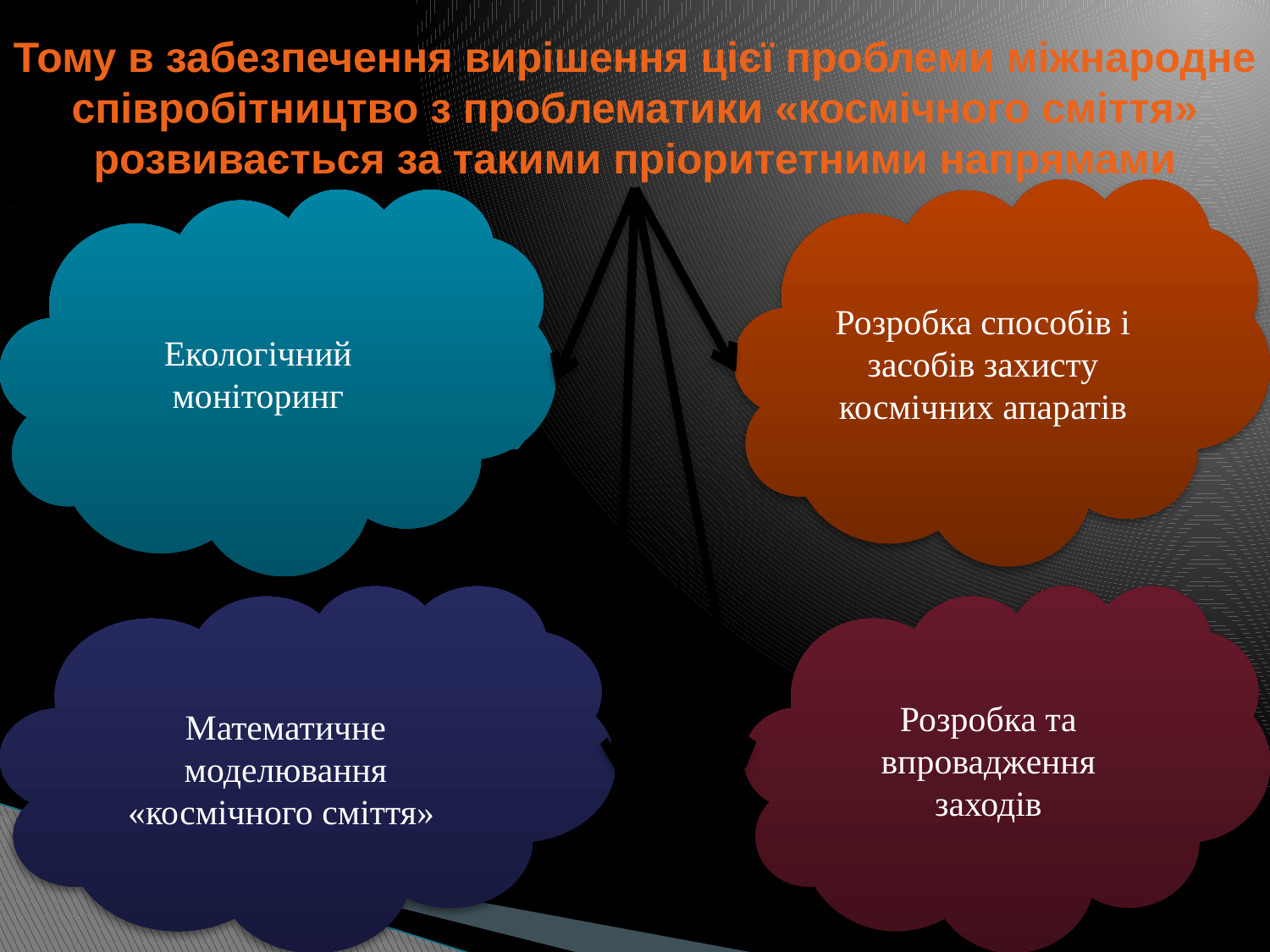

# Тому в забезпечення вирішення цієї проблеми міжнародне співробітництво з проблематики «космічного сміття» розвивається за такими пріоритетними напрямами
Розробка способів і засобів захисту космічних апаратів
Екологічний моніторинг
.
Розробка та впровадження заходів

Математичне моделювання «космічного сміття»